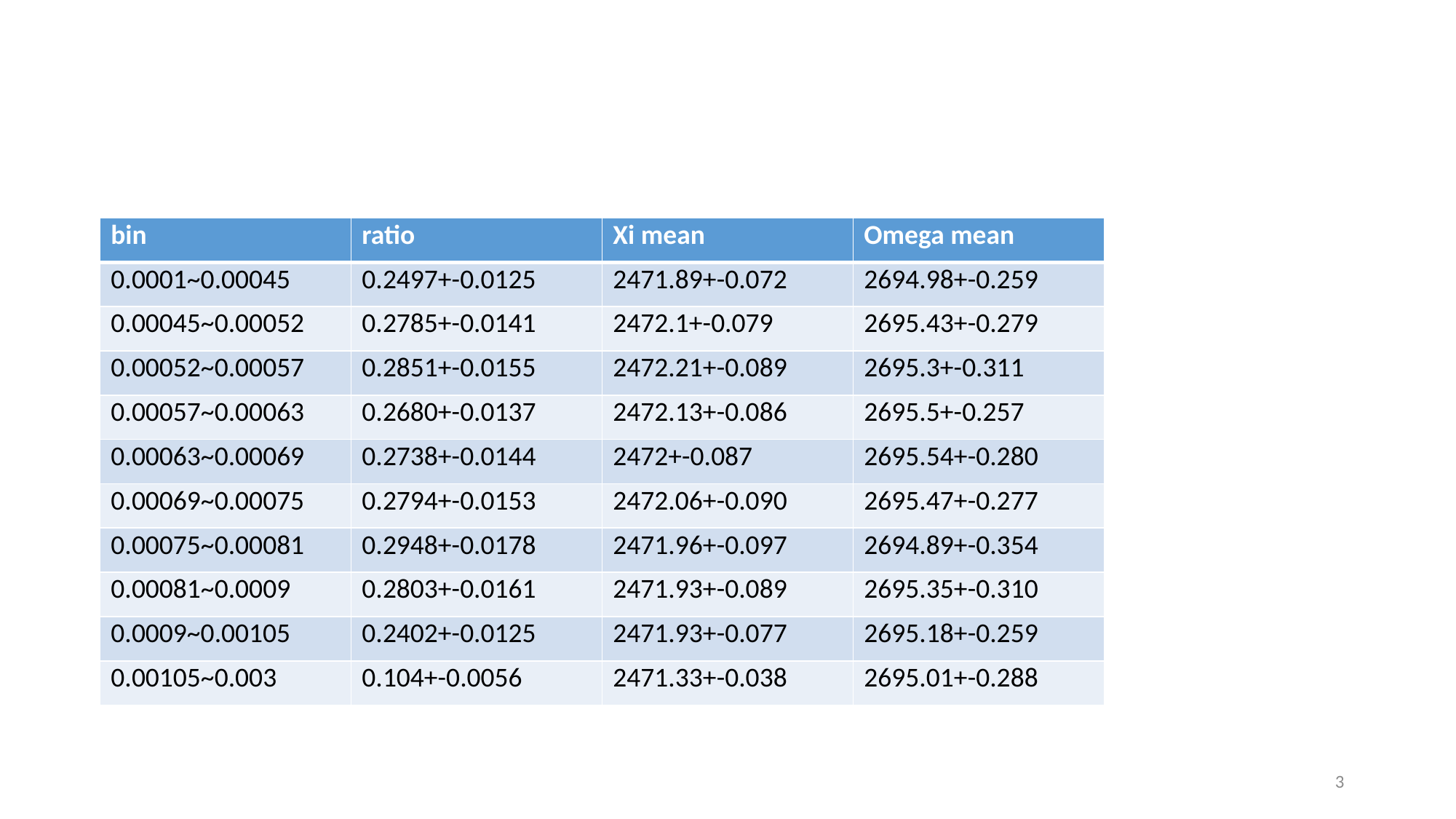

#
| bin | ratio | Xi mean | Omega mean |
| --- | --- | --- | --- |
| 0.0001~0.00045 | 0.2497+-0.0125 | 2471.89+-0.072 | 2694.98+-0.259 |
| 0.00045~0.00052 | 0.2785+-0.0141 | 2472.1+-0.079 | 2695.43+-0.279 |
| 0.00052~0.00057 | 0.2851+-0.0155 | 2472.21+-0.089 | 2695.3+-0.311 |
| 0.00057~0.00063 | 0.2680+-0.0137 | 2472.13+-0.086 | 2695.5+-0.257 |
| 0.00063~0.00069 | 0.2738+-0.0144 | 2472+-0.087 | 2695.54+-0.280 |
| 0.00069~0.00075 | 0.2794+-0.0153 | 2472.06+-0.090 | 2695.47+-0.277 |
| 0.00075~0.00081 | 0.2948+-0.0178 | 2471.96+-0.097 | 2694.89+-0.354 |
| 0.00081~0.0009 | 0.2803+-0.0161 | 2471.93+-0.089 | 2695.35+-0.310 |
| 0.0009~0.00105 | 0.2402+-0.0125 | 2471.93+-0.077 | 2695.18+-0.259 |
| 0.00105~0.003 | 0.104+-0.0056 | 2471.33+-0.038 | 2695.01+-0.288 |
3